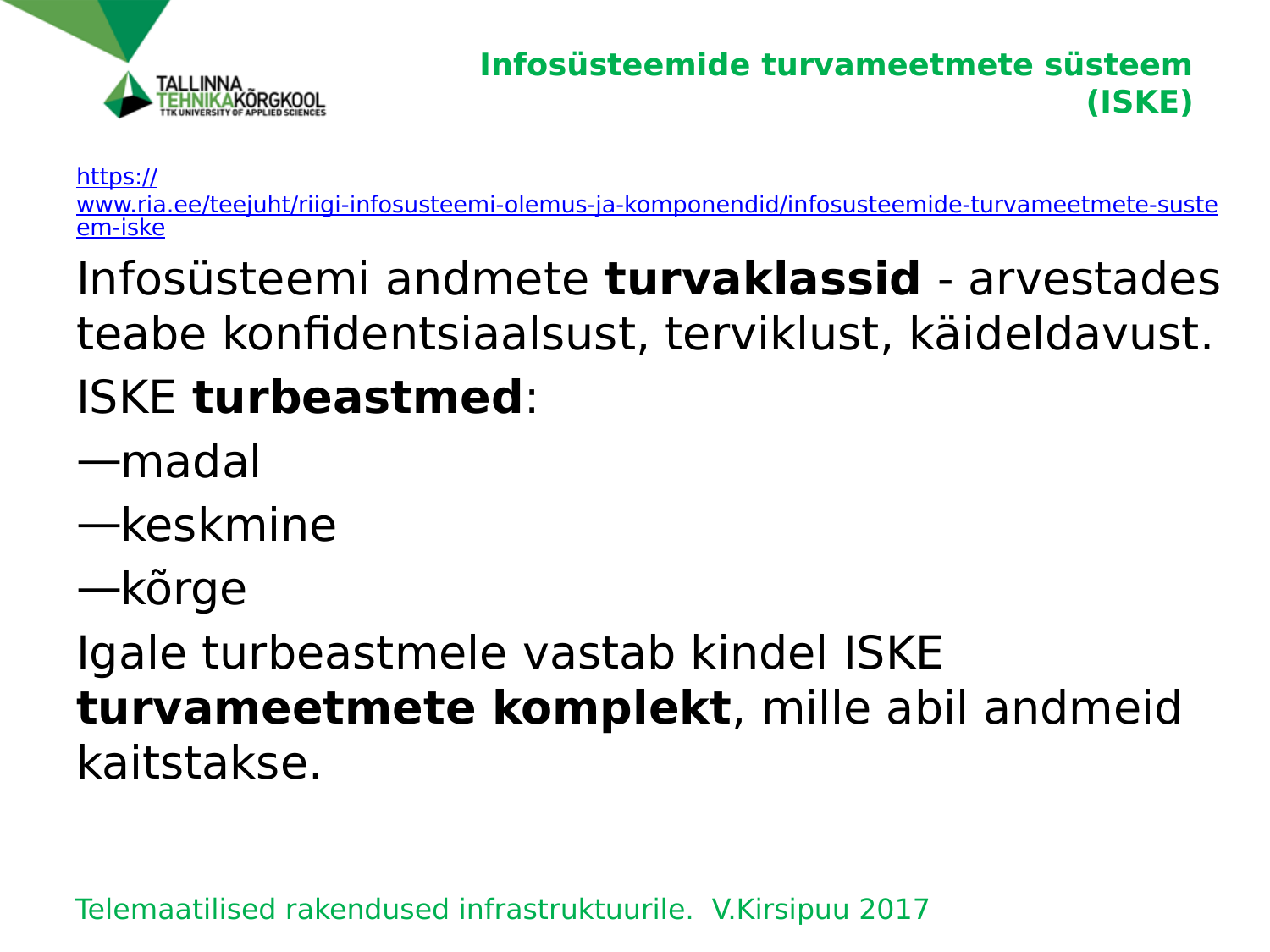

# Infosüsteemide turvameetmete süsteem (ISKE)
https://www.ria.ee/teejuht/riigi-infosusteemi-olemus-ja-komponendid/infosusteemide-turvameetmete-susteem-iske
Infosüsteemi andmete turvaklassid - arvestades teabe konfidentsiaalsust, terviklust, käideldavust.
ISKE turbeastmed:
madal
keskmine
kõrge
Igale turbeastmele vastab kindel ISKE turvameetmete komplekt, mille abil andmeid kaitstakse.

Telemaatilised rakendused infrastruktuurile.  V.Kirsipuu 2017